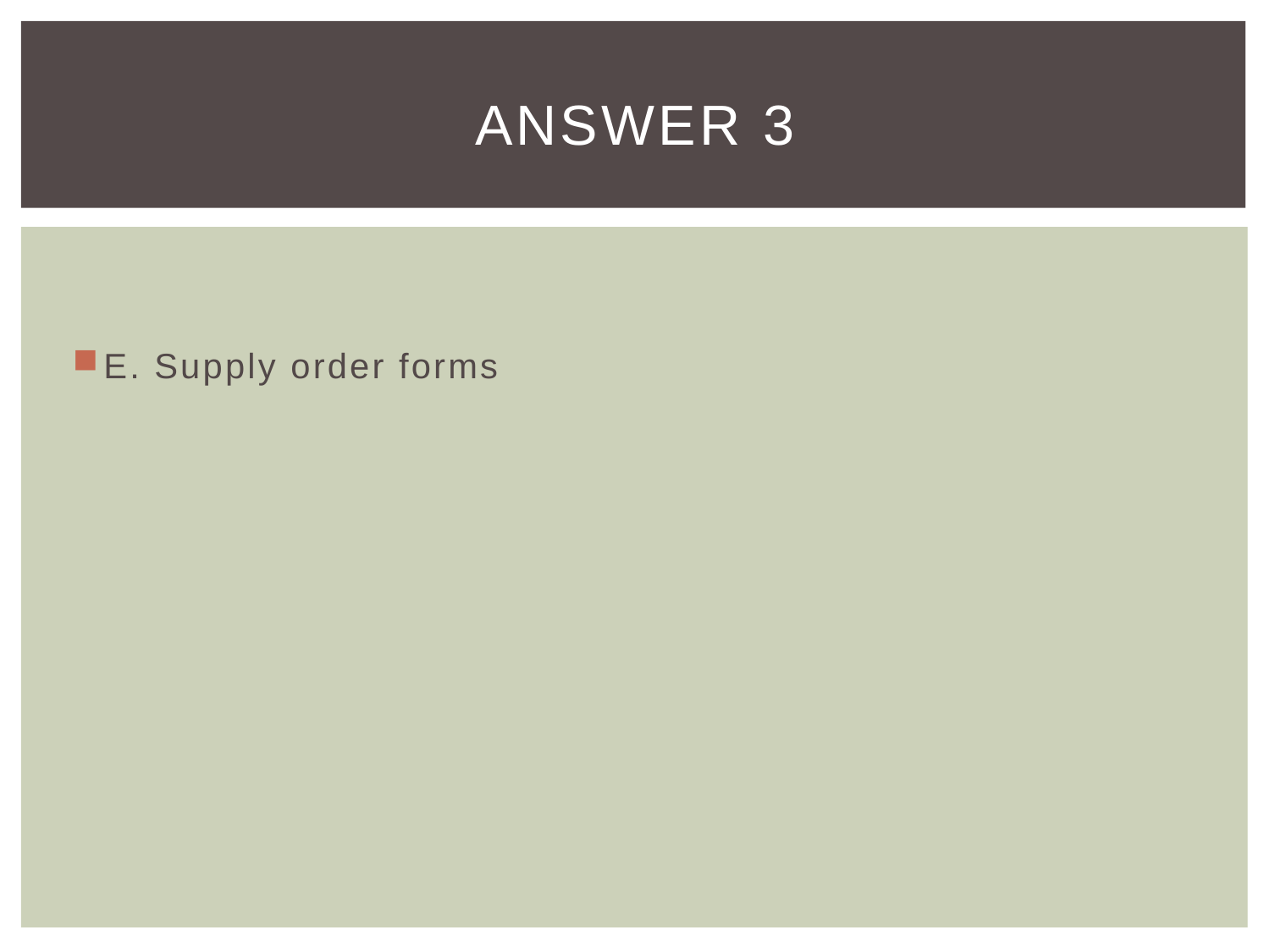

# ANSWER 3

E. Supply order forms